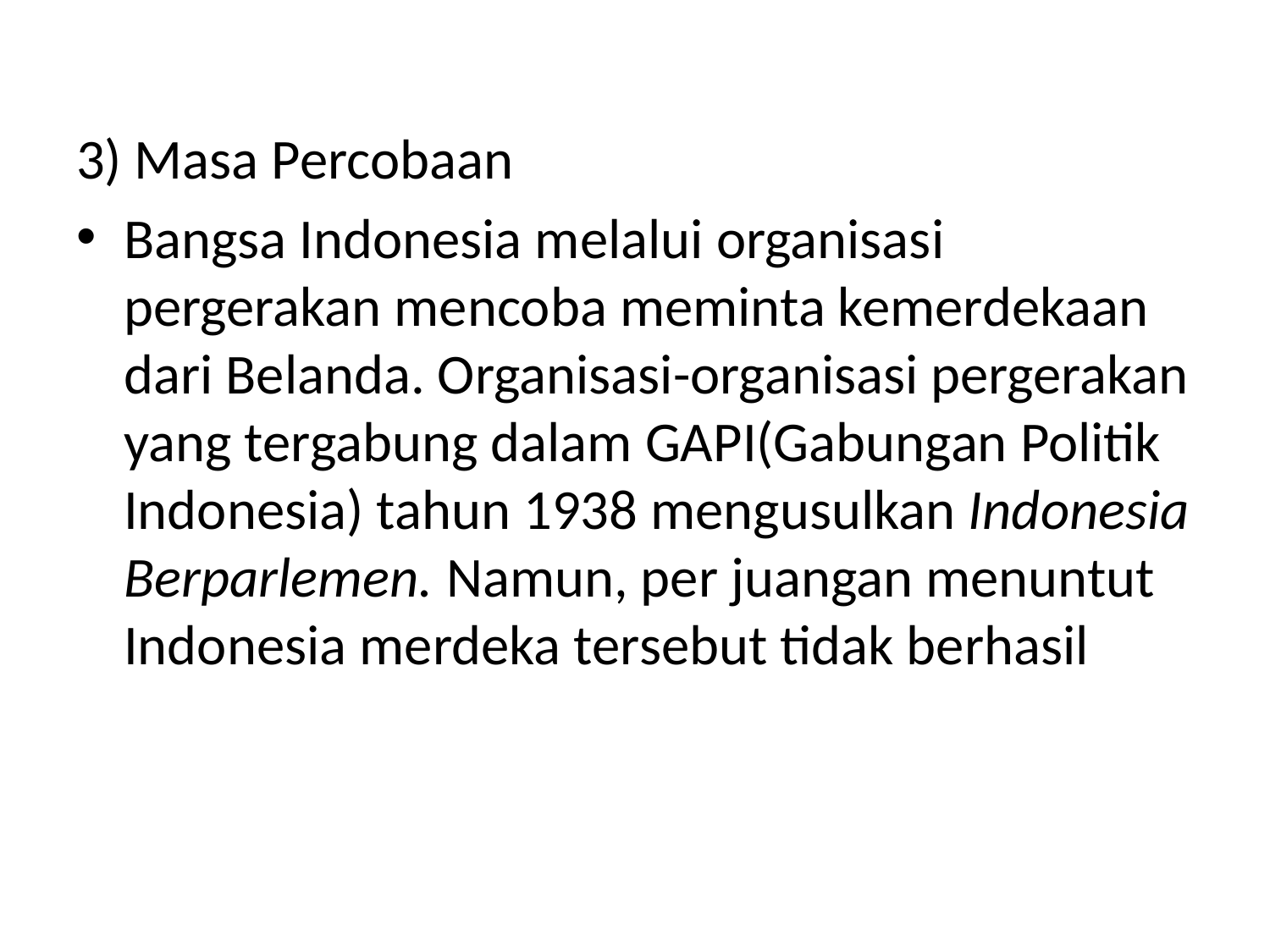

3) Masa Percobaan
Bangsa Indonesia melalui organisasi pergerakan mencoba meminta kemerdekaan dari Belanda. Organisasi-organisasi pergerakan yang tergabung dalam GAPI(Gabungan Politik Indonesia) tahun 1938 mengusulkan Indonesia Berparlemen. Namun, per juangan menuntut Indonesia merdeka tersebut tidak berhasil